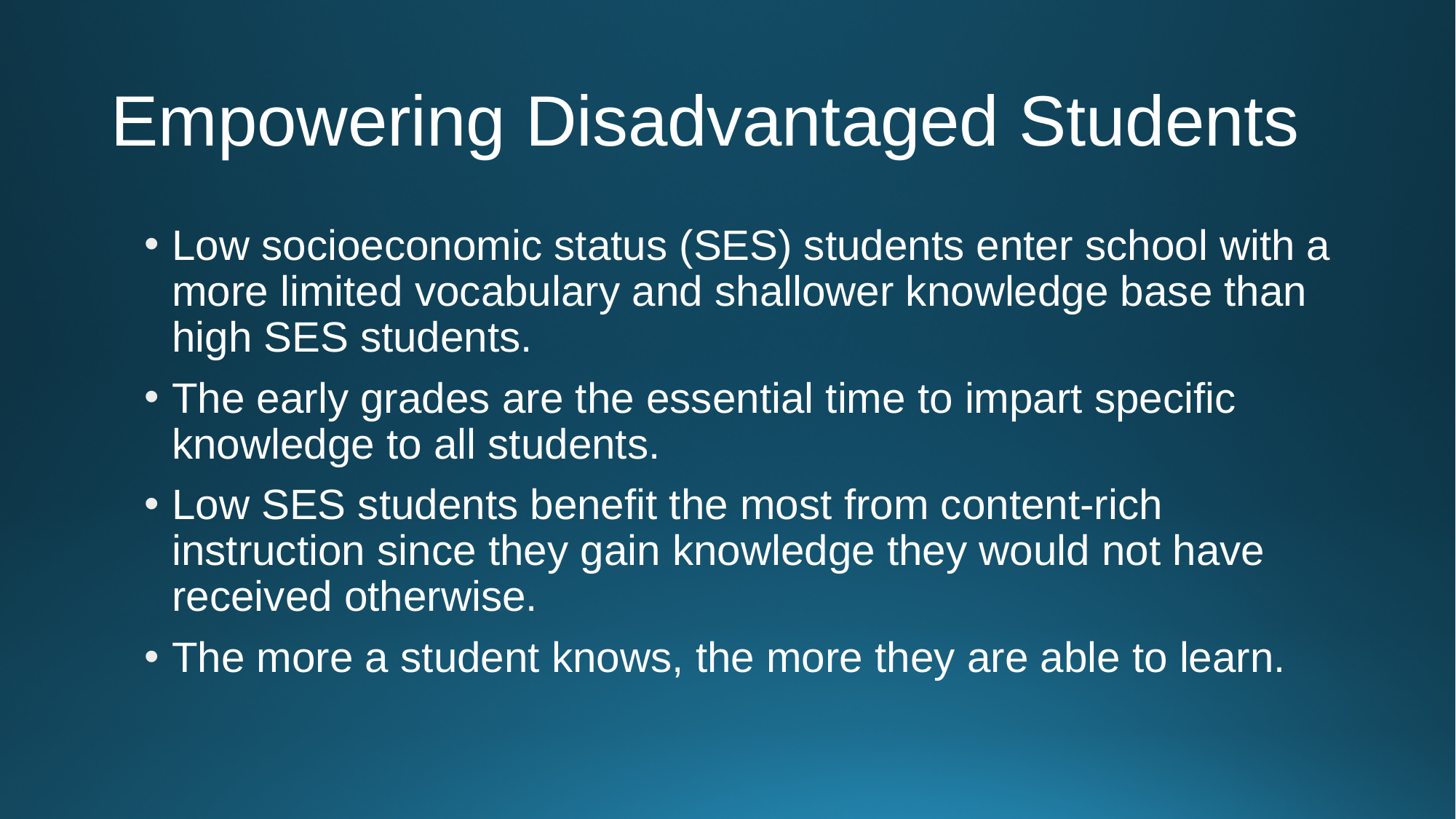

# Empowering Disadvantaged Students
Low socioeconomic status (SES) students enter school with a more limited vocabulary and shallower knowledge base than high SES students.
The early grades are the essential time to impart specific knowledge to all students.
Low SES students benefit the most from content-rich instruction since they gain knowledge they would not have received otherwise.
The more a student knows, the more they are able to learn.